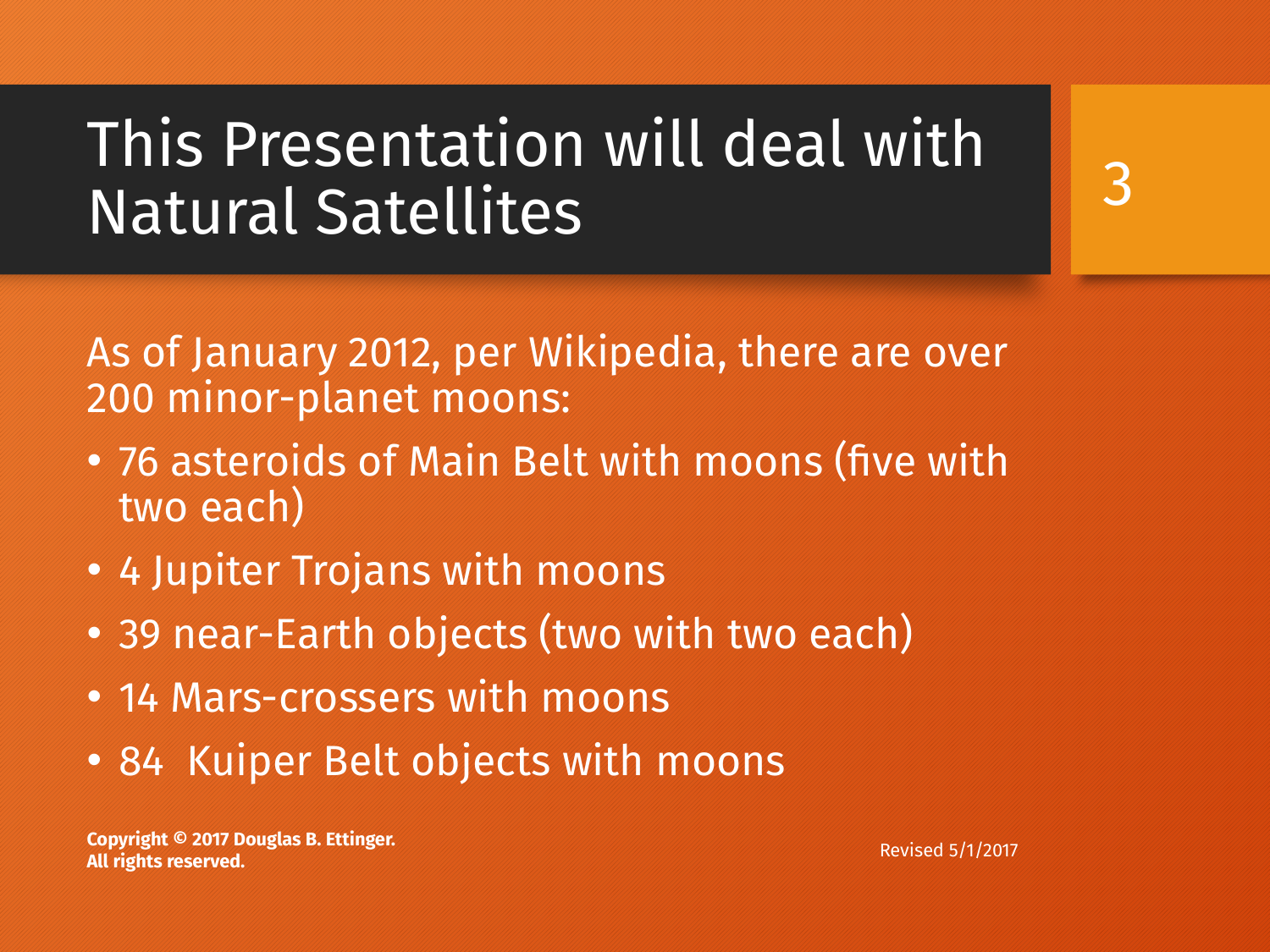

# This Presentation will deal with Natural Satellites
3
As of January 2012, per Wikipedia, there are over 200 minor-planet moons:
76 asteroids of Main Belt with moons (five with two each)
4 Jupiter Trojans with moons
39 near-Earth objects (two with two each)
14 Mars-crossers with moons
84  Kuiper Belt objects with moons
Revised 5/1/2017
Copyright © 2017 Douglas B. Ettinger.
All rights reserved.